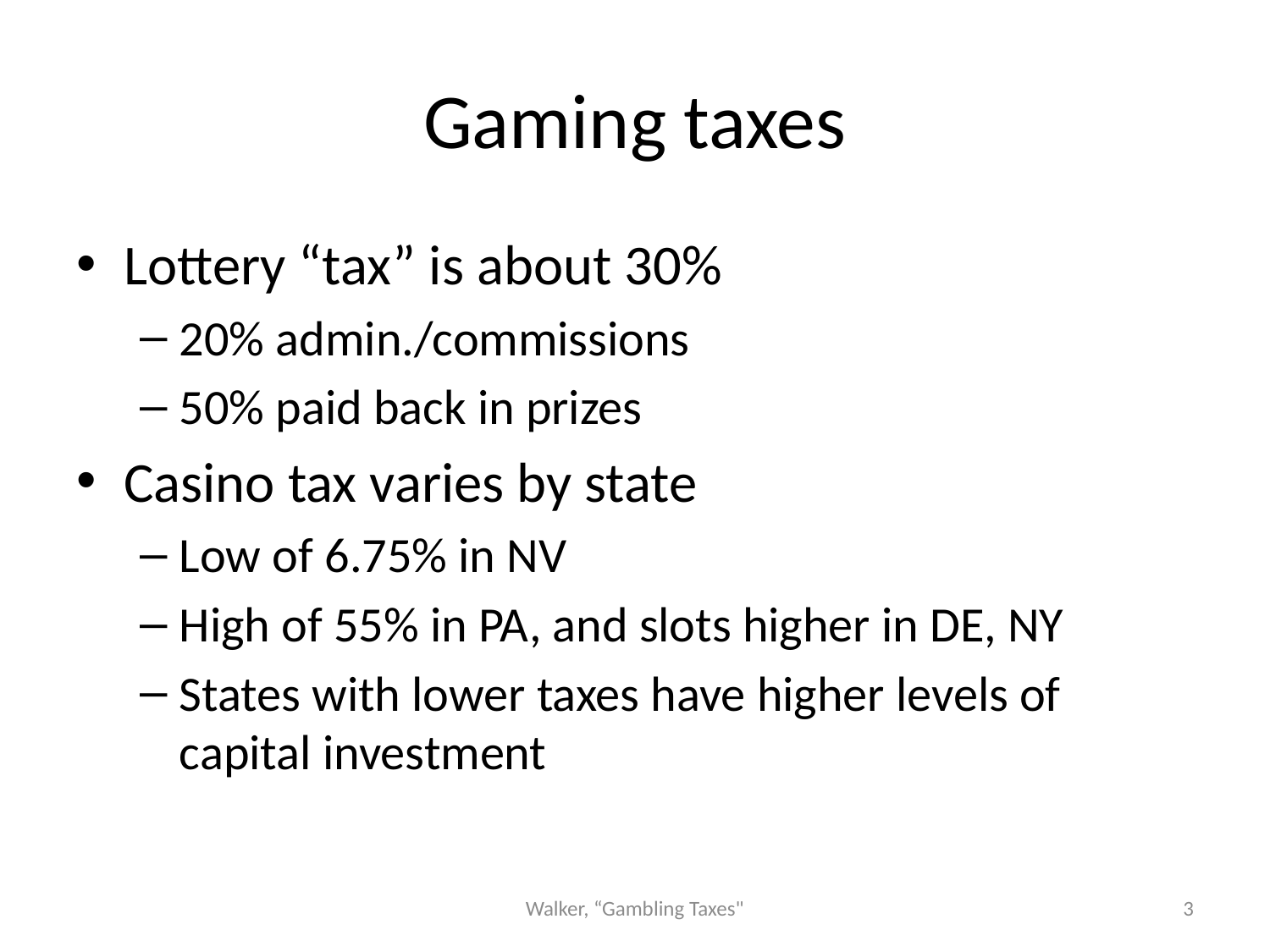

# Gaming taxes
Lottery “tax” is about 30%
20% admin./commissions
50% paid back in prizes
Casino tax varies by state
Low of 6.75% in NV
High of 55% in PA, and slots higher in DE, NY
States with lower taxes have higher levels of capital investment
Walker, “Gambling Taxes"
3